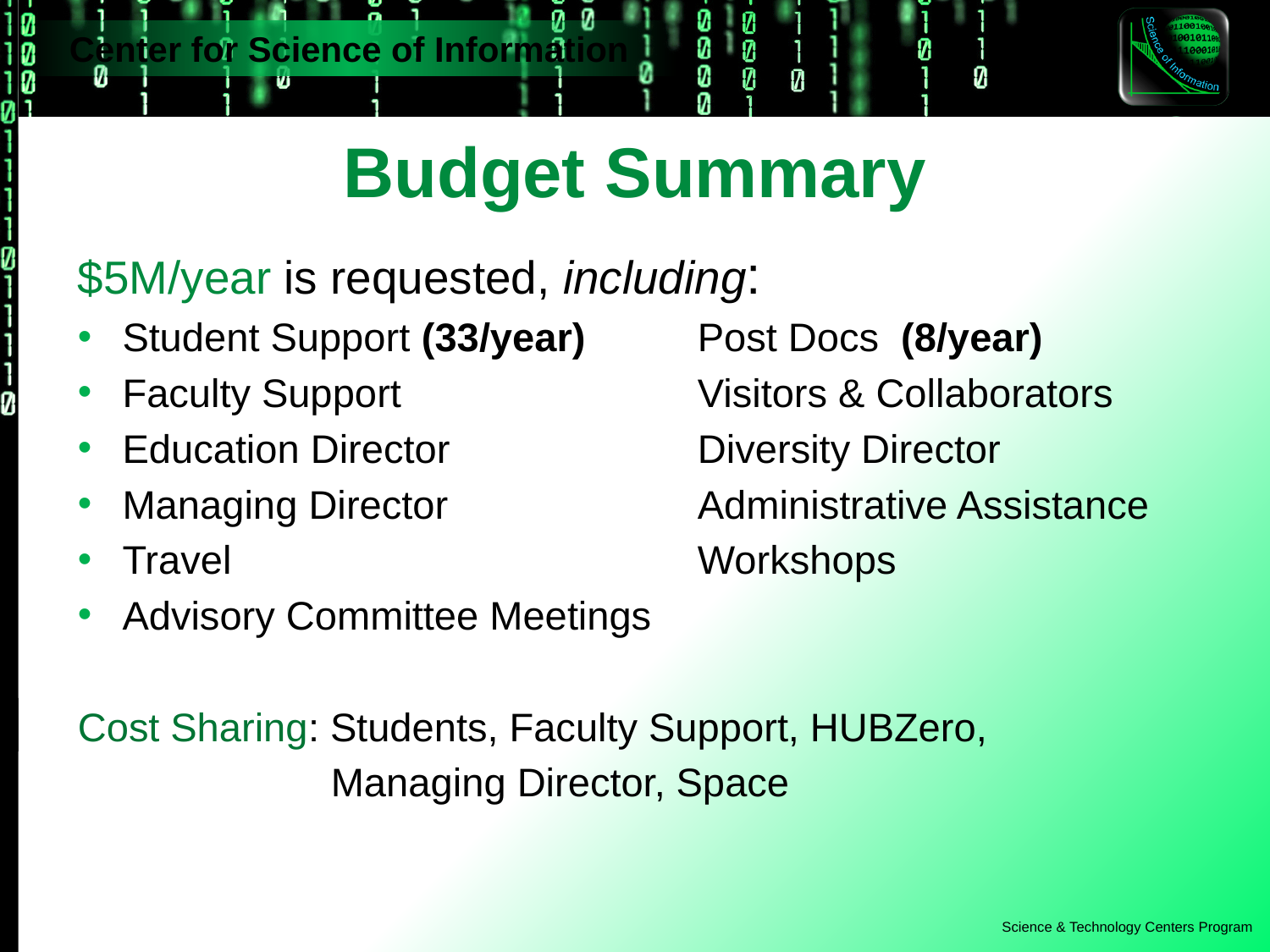

# Budget Summary
$5M/year is requested, including:
Student Support (33/year)	Post Docs  (8/year)
Faculty Support	Visitors & Collaborators
Education Director	Diversity Director
Managing Director 	Administrative Assistance
Travel	Workshops
Advisory Committee Meetings

Cost Sharing: Students, Faculty Support, HUBZero,
                       Managing Director, Space